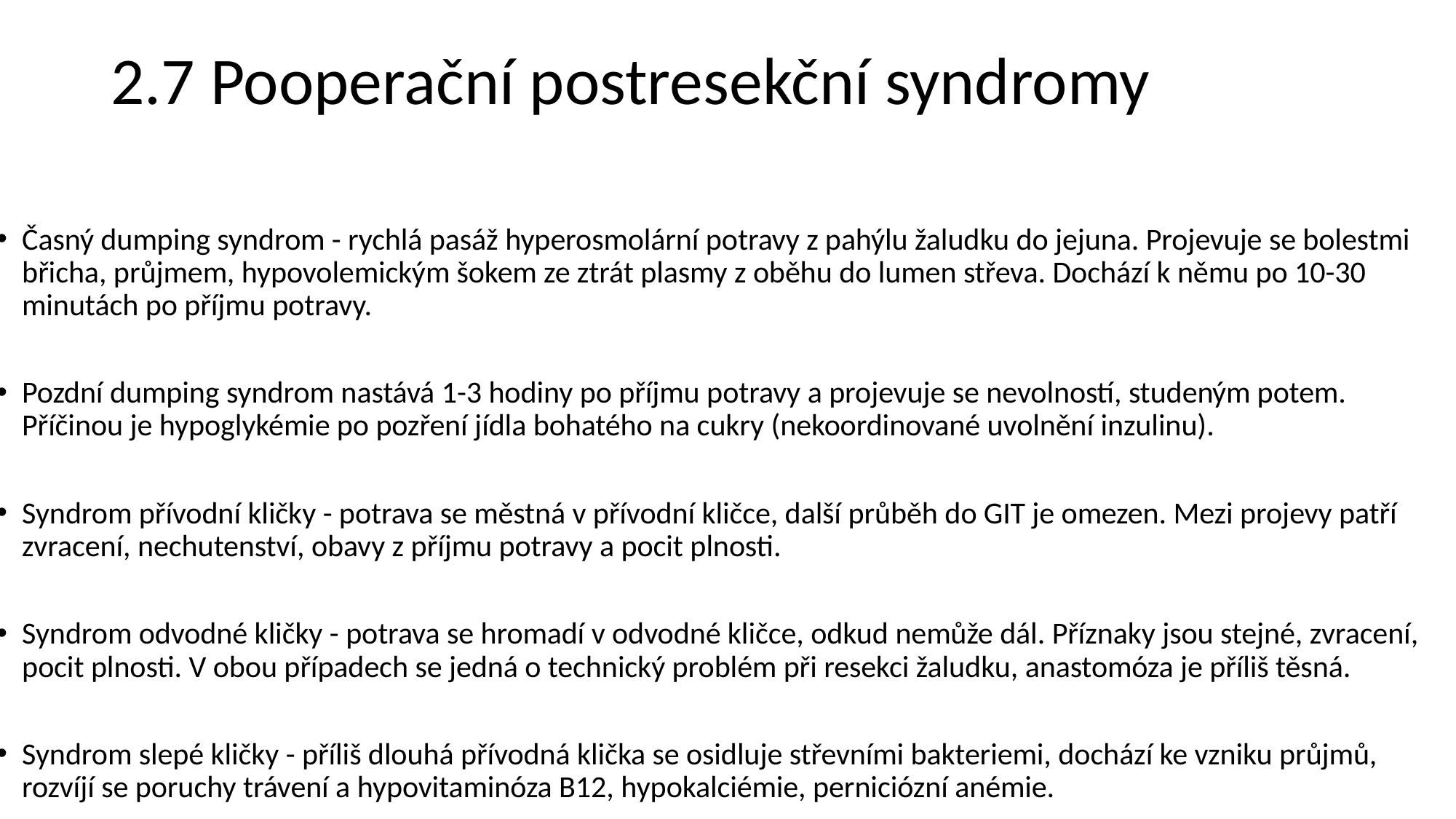

# 2.7 Pooperační postresekční syndromy
Časný dumping syndrom - rychlá pasáž hyperosmolární potravy z pahýlu žaludku do jejuna. Projevuje se bolestmi břicha, průjmem, hypovolemickým šokem ze ztrát plasmy z oběhu do lumen střeva. Dochází k němu po 10-30 minutách po příjmu potravy.

Pozdní dumping syndrom nastává 1-3 hodiny po příjmu potravy a projevuje se nevolností, studeným potem. Příčinou je hypoglykémie po pozření jídla bohatého na cukry (nekoordinované uvolnění inzulinu).

Syndrom přívodní kličky - potrava se městná v přívodní kličce, další průběh do GIT je omezen. Mezi projevy patří zvracení, nechutenství, obavy z příjmu potravy a pocit plnosti.

Syndrom odvodné kličky - potrava se hromadí v odvodné kličce, odkud nemůže dál. Příznaky jsou stejné, zvracení, pocit plnosti. V obou případech se jedná o technický problém při resekci žaludku, anastomóza je příliš těsná.

Syndrom slepé kličky - příliš dlouhá přívodná klička se osidluje střevními bakteriemi, dochází ke vzniku průjmů, rozvíjí se poruchy trávení a hypovitaminóza B12, hypokalciémie, perniciózní anémie.